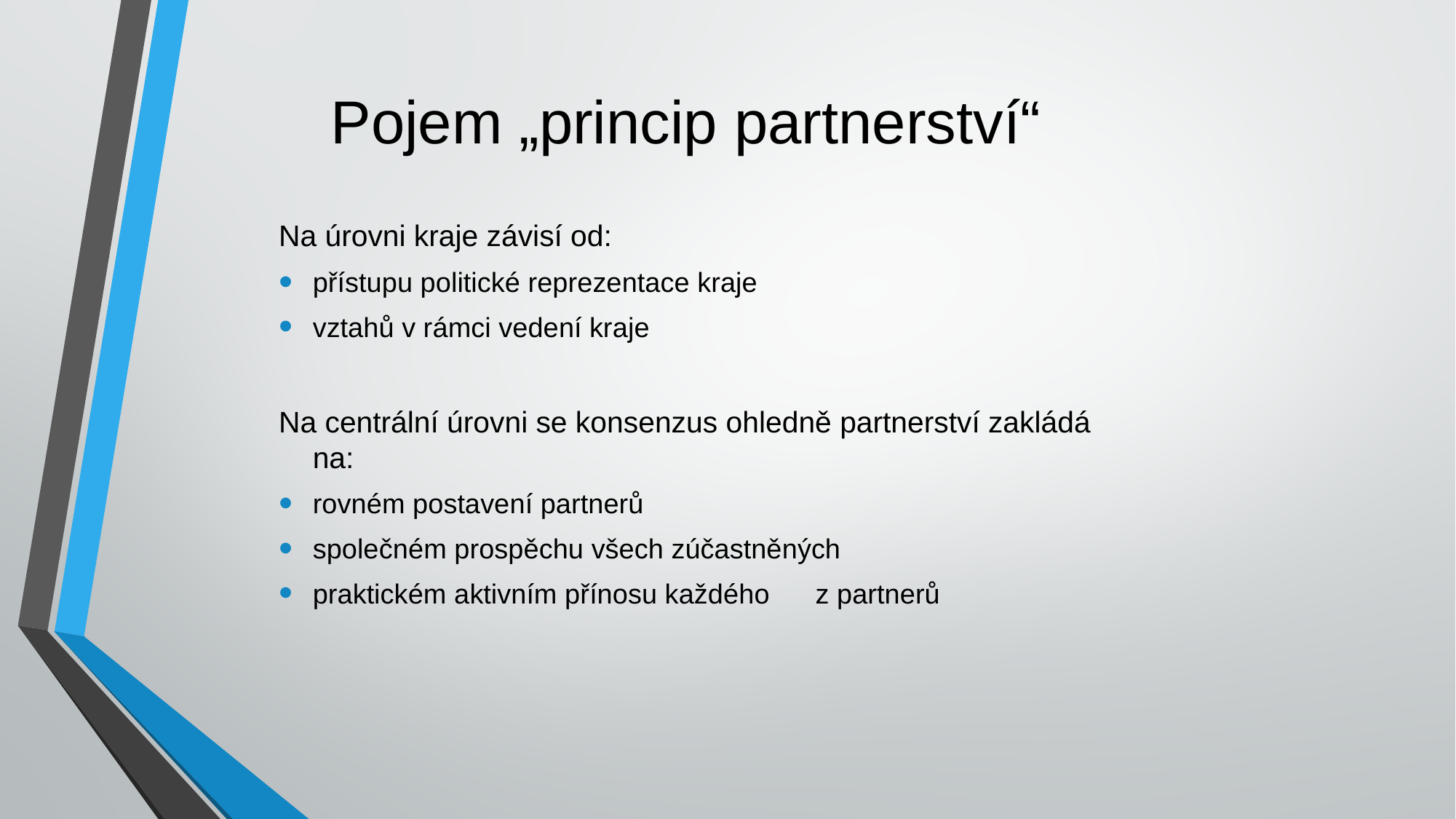

# Pojem „princip partnerství“
Na úrovni kraje závisí od:
přístupu politické reprezentace kraje
vztahů v rámci vedení kraje

Na centrální úrovni se konsenzus ohledně partnerství zakládá na:
rovném postavení partnerů
společném prospěchu všech zúčastněných
praktickém aktivním přínosu každého      z partnerů